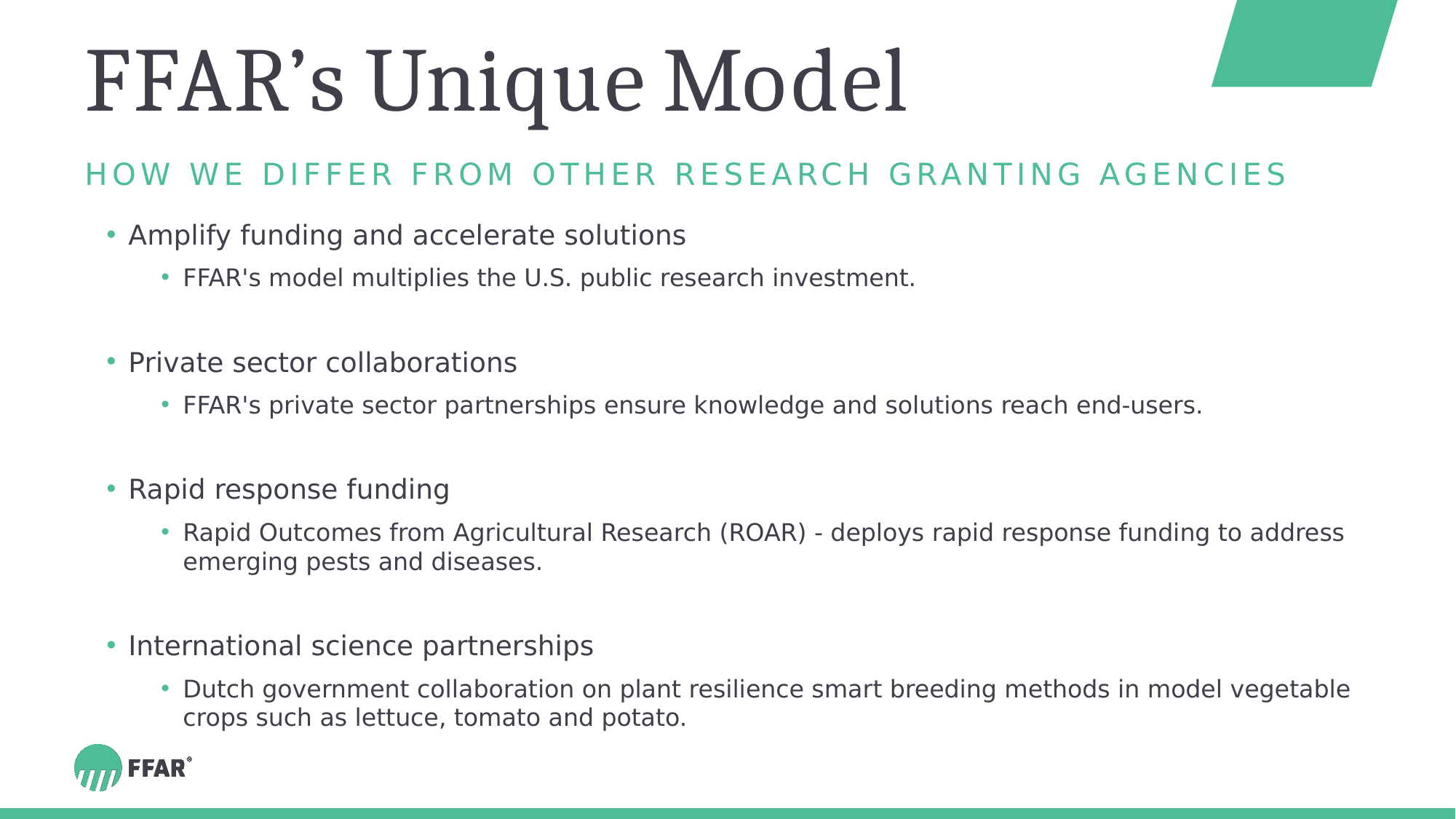

# FFAR’s Unique Model
HOW WE DIFFER FROM OTHER RESEARCH GRANTING AGENCIES
Amplify funding and accelerate solutions
FFAR's model multiplies the U.S. public research investment.

Private sector collaborations
FFAR's private sector partnerships ensure knowledge and solutions reach end-users.

Rapid response funding
Rapid Outcomes from Agricultural Research (ROAR) - deploys rapid response funding to address emerging pests and diseases.

International science partnerships
Dutch government collaboration on plant resilience smart breeding methods in model vegetable crops such as lettuce, tomato and potato.